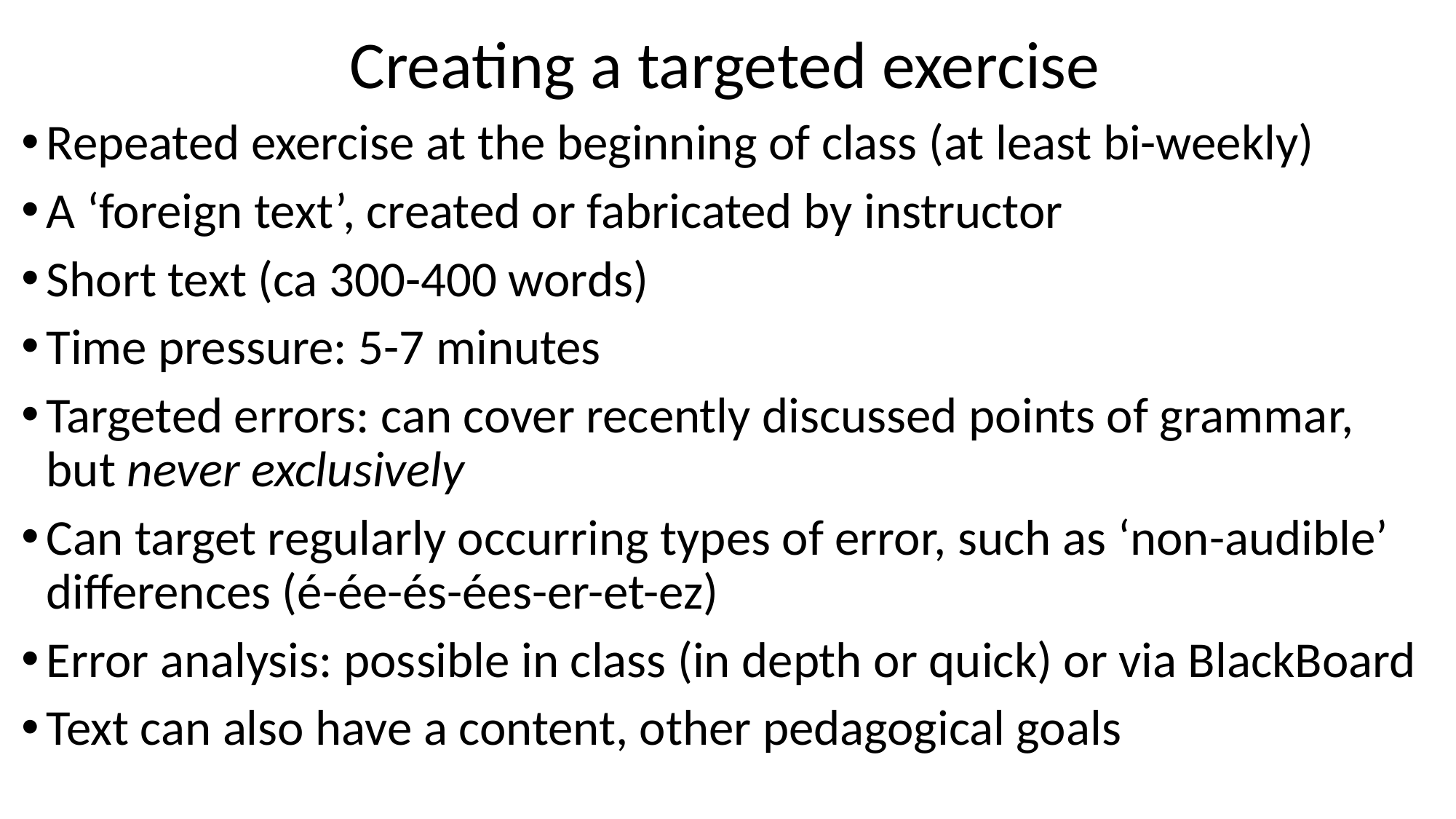

# Creating a targeted exercise
Repeated exercise at the beginning of class (at least bi-weekly)
A ‘foreign text’, created or fabricated by instructor
Short text (ca 300-400 words)
Time pressure: 5-7 minutes
Targeted errors: can cover recently discussed points of grammar, but never exclusively
Can target regularly occurring types of error, such as ‘non-audible’ differences (é-ée-és-ées-er-et-ez)
Error analysis: possible in class (in depth or quick) or via BlackBoard
Text can also have a content, other pedagogical goals